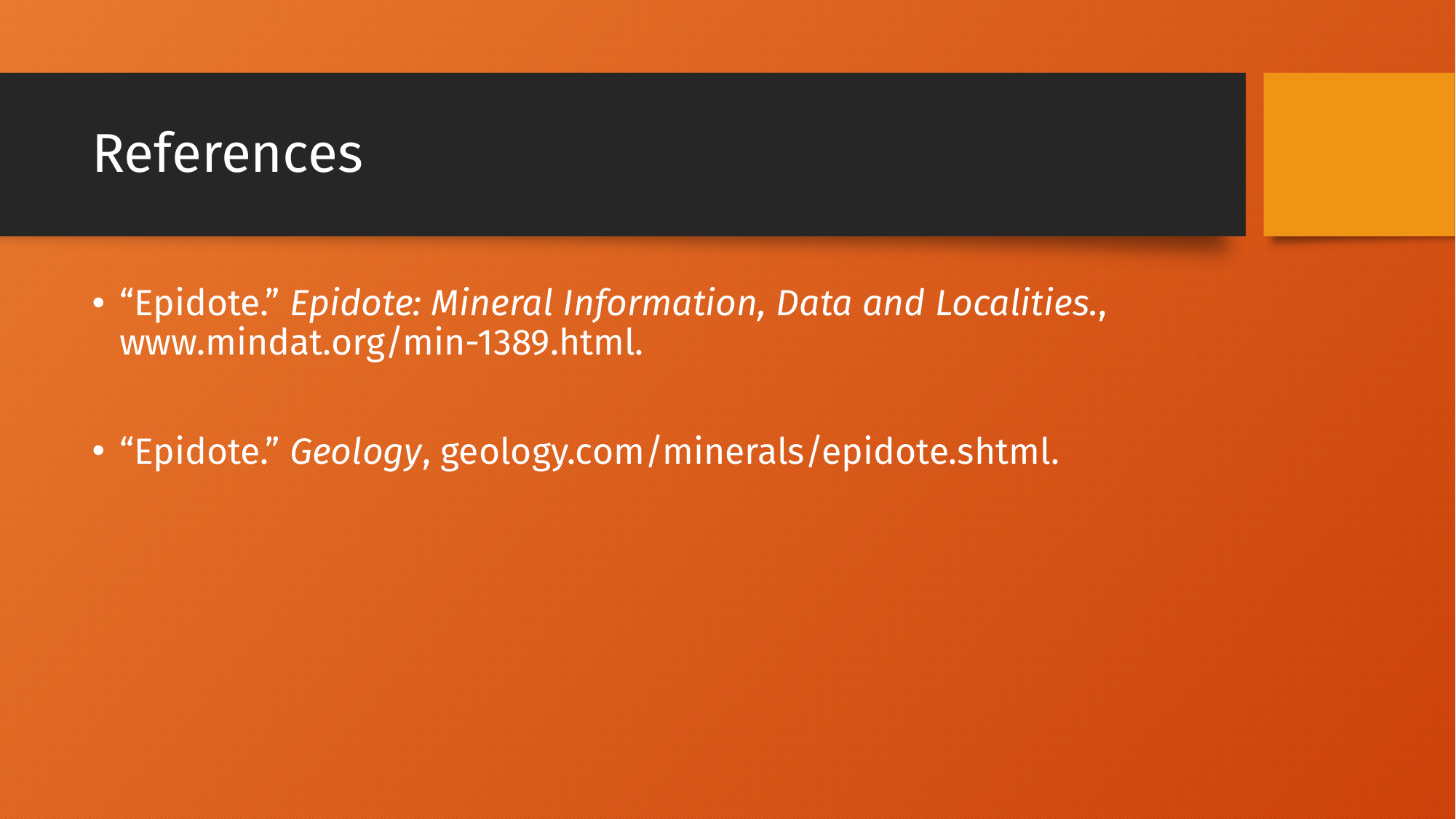

# References
“Epidote.” Epidote: Mineral Information, Data and Localities., www.mindat.org/min-1389.html.

“Epidote.” Geology, geology.com/minerals/epidote.shtml.